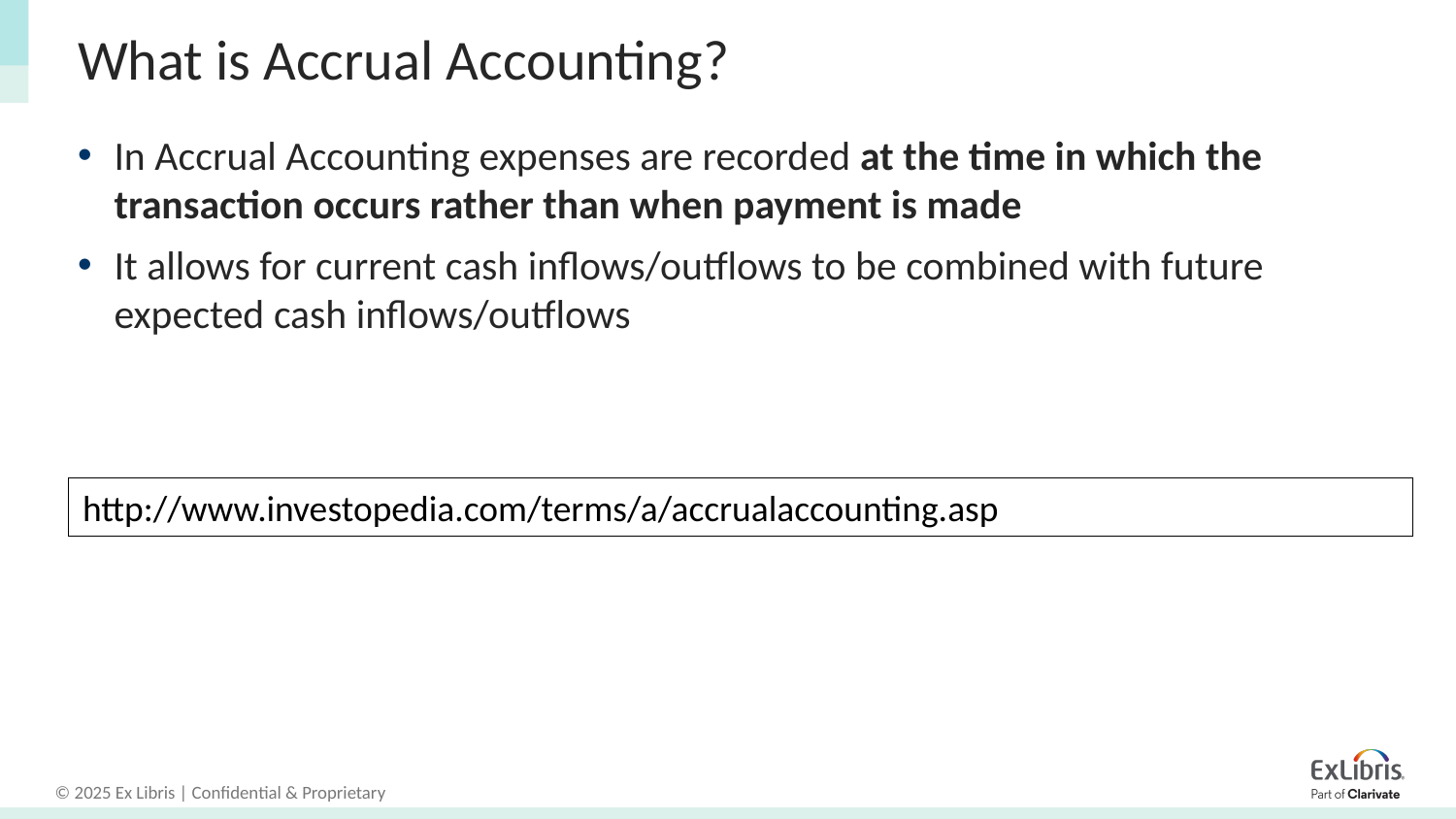

# What is Accrual Accounting?
In Accrual Accounting expenses are recorded at the time in which the transaction occurs rather than when payment is made
It allows for current cash inflows/outflows to be combined with future expected cash inflows/outflows
http://www.investopedia.com/terms/a/accrualaccounting.asp